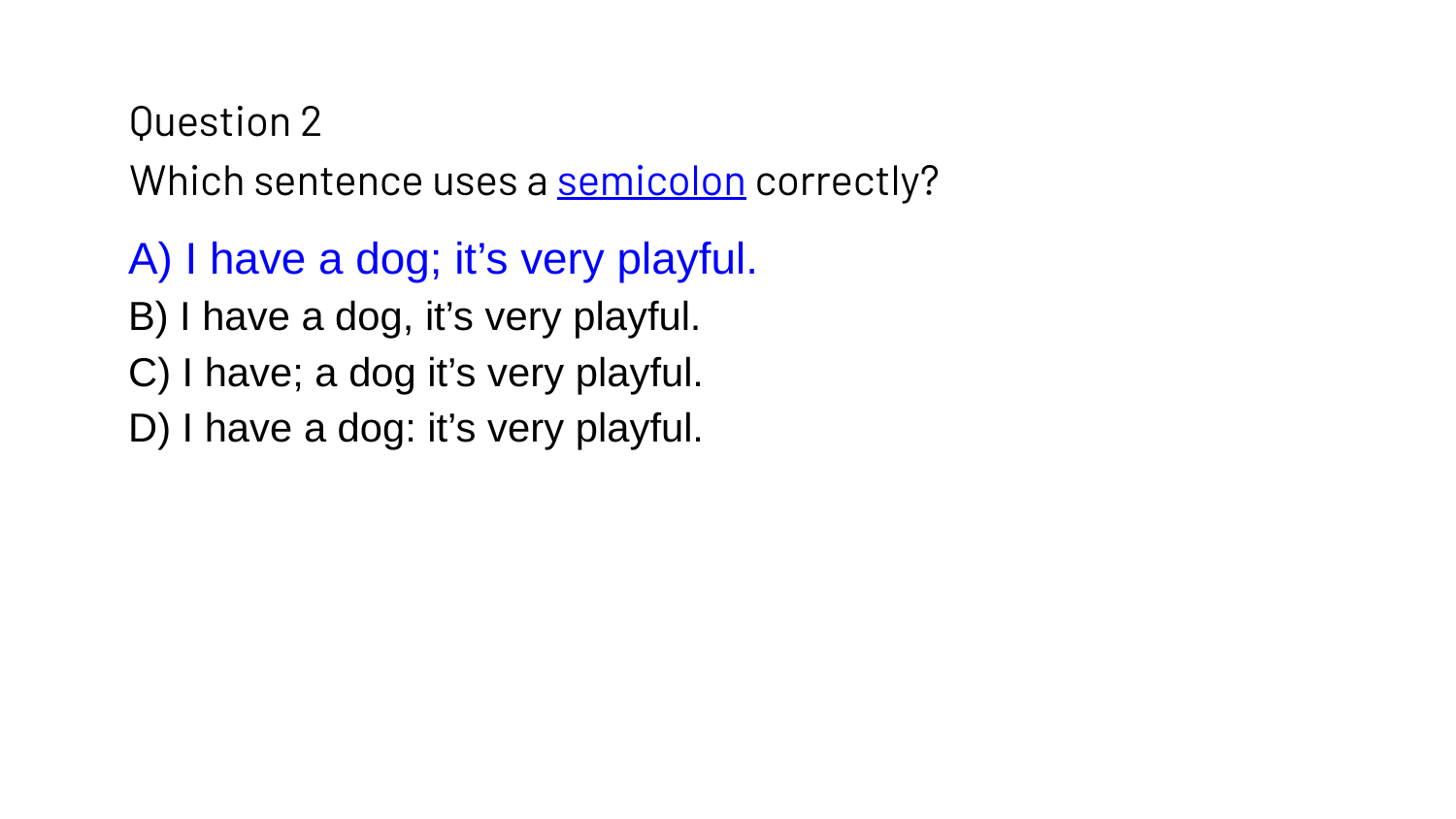

# Question 2
Which sentence uses a semicolon correctly?

A) I have a dog; it’s very playful.
B) I have a dog, it’s very playful.
C) I have; a dog it’s very playful.
D) I have a dog: it’s very playful.